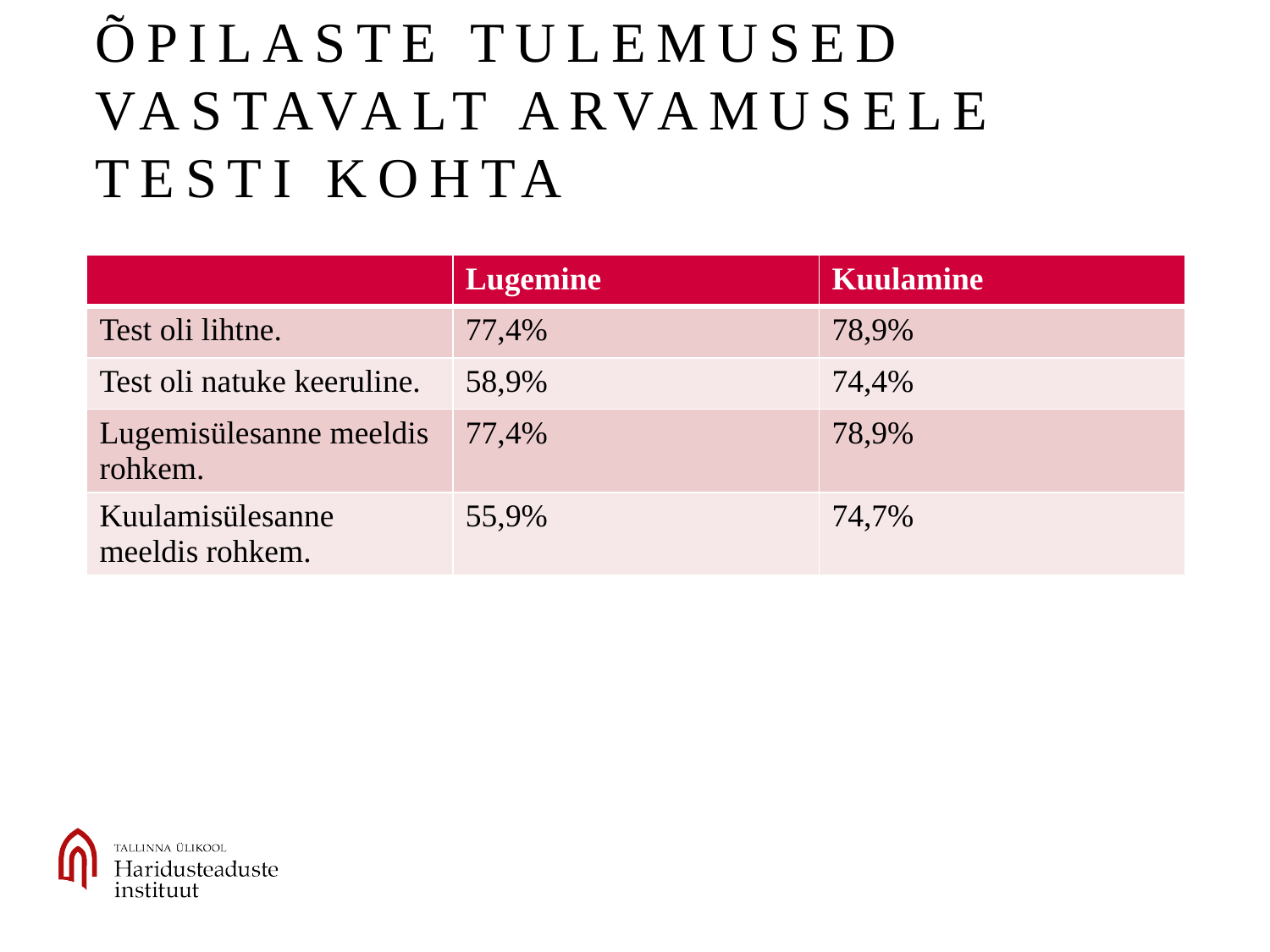

# Õpilaste tulemused vastavalt arvamusele testi kohta
|  | Lugemine | Kuulamine |
| --- | --- | --- |
| Test oli lihtne. | 77,4% | 78,9% |
| Test oli natuke keeruline. | 58,9% | 74,4% |
| Lugemisülesanne meeldis rohkem. | 77,4% | 78,9% |
| Kuulamisülesanne meeldis rohkem. | 55,9% | 74,7% |